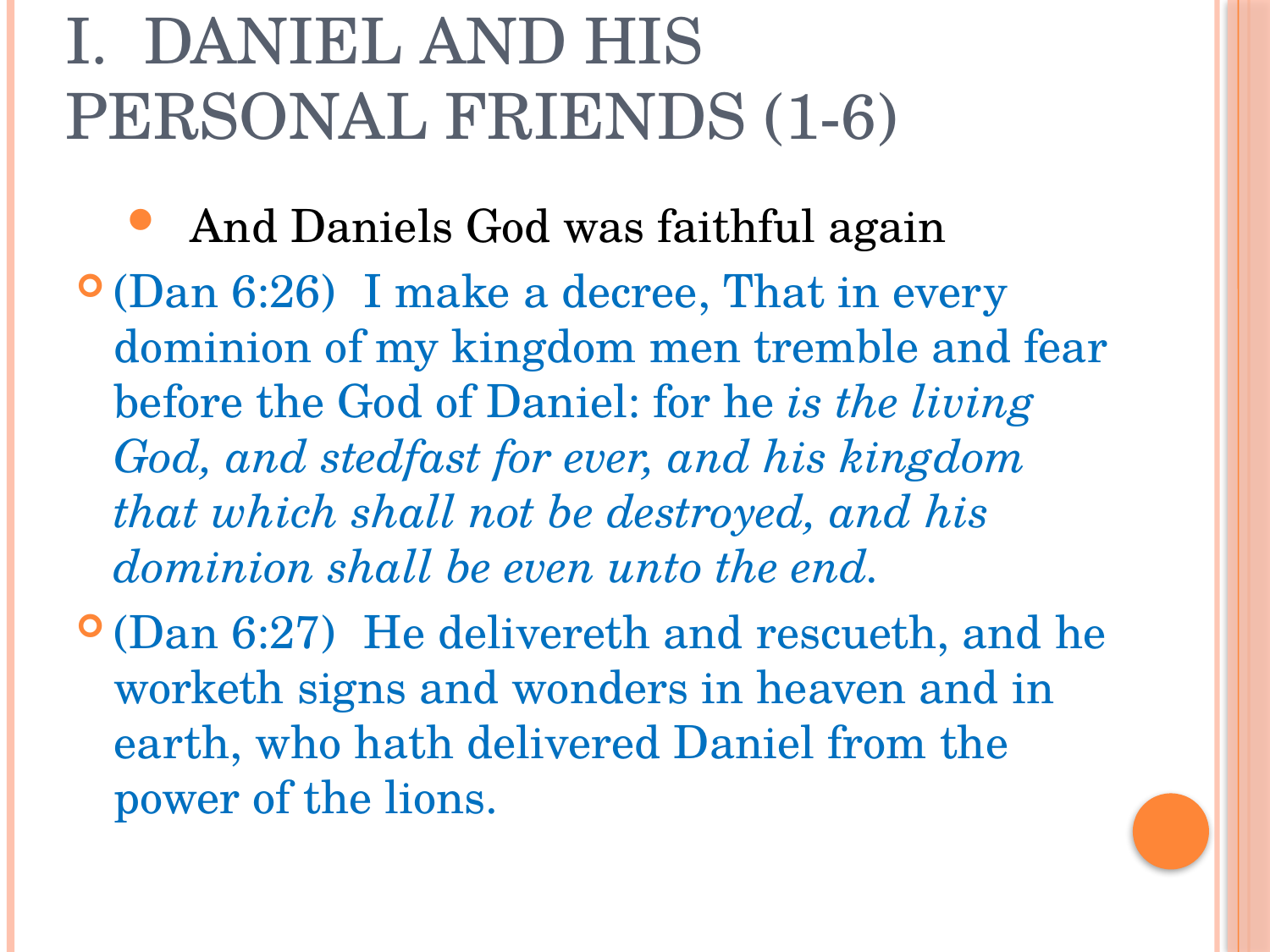

# I.  Daniel and His Personal Friends (1-6)
And Daniels God was faithful again
(Dan 6:26)  I make a decree, That in every dominion of my kingdom men tremble and fear before the God of Daniel: for he is the living God, and stedfast for ever, and his kingdom that which shall not be destroyed, and his dominion shall be even unto the end.
(Dan 6:27)  He delivereth and rescueth, and he worketh signs and wonders in heaven and in earth, who hath delivered Daniel from the power of the lions.